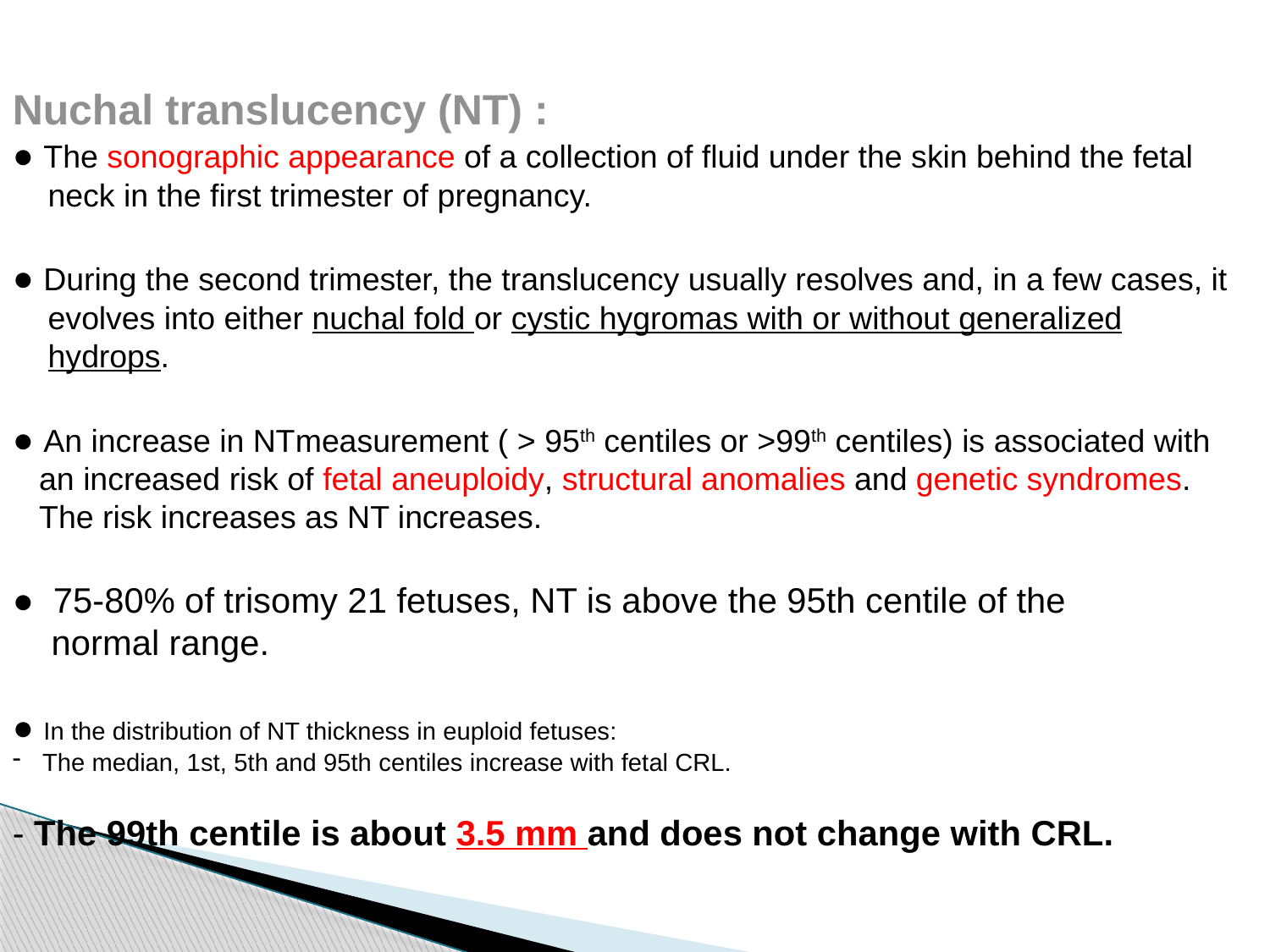

Nuchal translucency (NT) :
● The sonographic appearance of a collection of fluid under the skin behind the fetal
    neck in the first trimester of pregnancy.

● During the second trimester, the translucency usually resolves and, in a few cases, it
    evolves into either nuchal fold or cystic hygromas with or without generalized
    hydrops.

● An increase in NTmeasurement ( > 95th centiles or >99th centiles) is associated with
   an increased risk of fetal aneuploidy, structural anomalies and genetic syndromes.
   The risk increases as NT increases.

●  75-80% of trisomy 21 fetuses, NT is above the 95th centile of the
    normal range.

● In the distribution of NT thickness in euploid fetuses:
The median, 1st, 5th and 95th centiles increase with fetal CRL.

- The 99th centile is about 3.5 mm and does not change with CRL.